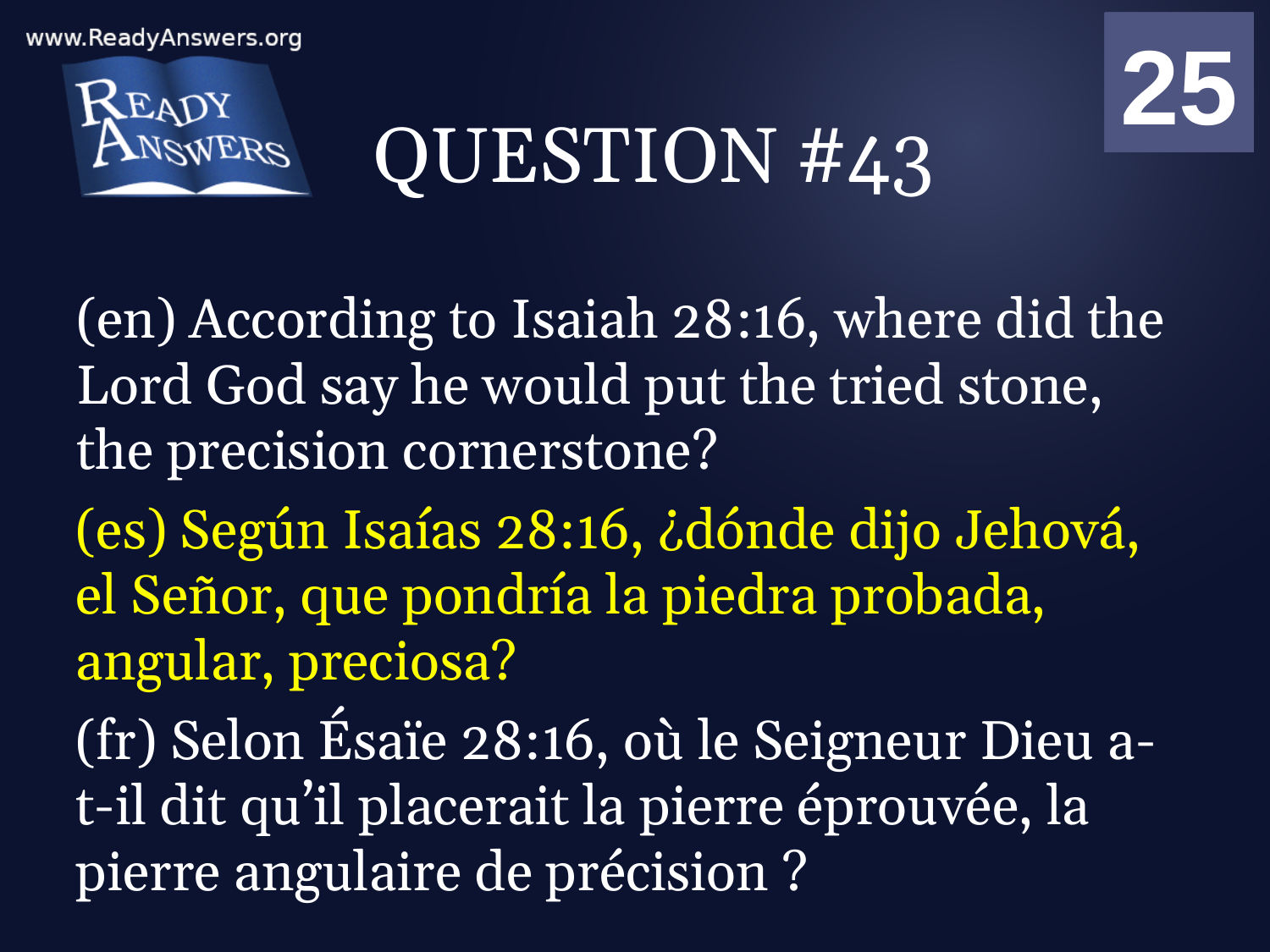

01
02
03
04
05
06
07
08
09
10
11
12
13
14
15
16
17
18
19
20
21
22
23
24
25
00
# QUESTION #43
(en) According to Isaiah 28:16, where did the Lord God say he would put the tried stone, the precision cornerstone?
(es) Según Isaías 28:16, ¿dónde dijo Jehová, el Señor, que pondría la piedra probada, angular, preciosa?
(fr) Selon Ésaïe 28:16, où le Seigneur Dieu a-t-il dit qu’il placerait la pierre éprouvée, la pierre angulaire de précision ?